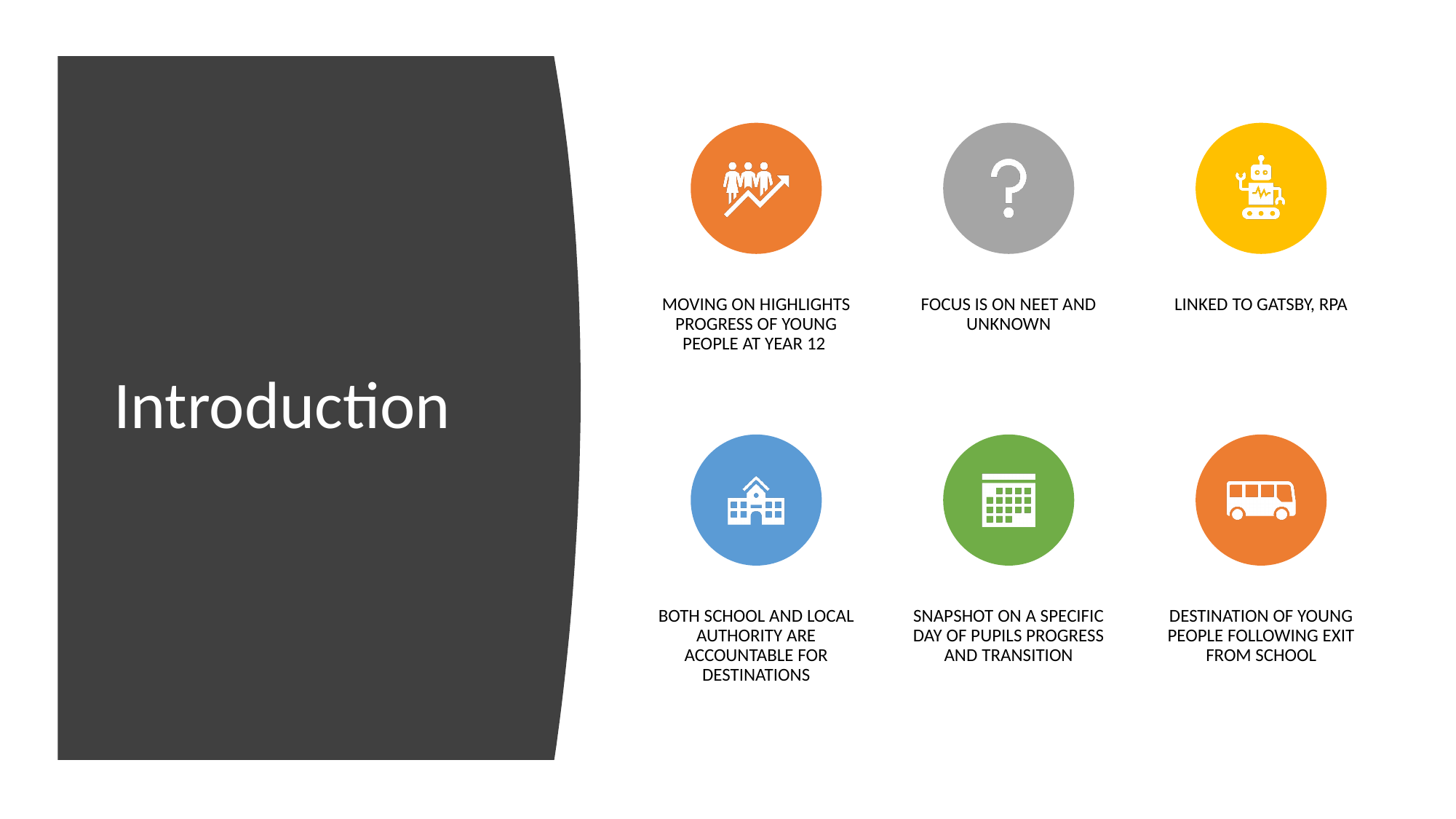

Moving On highlights progress of young people at Year 12
Focus is on NEET and unknown
Linked to Gatsby, RPA
Both school and local authority are accountable for destinations
Snapshot on a specific day of pupils progress and transition
Destination of young people following exit from school

# Introduction